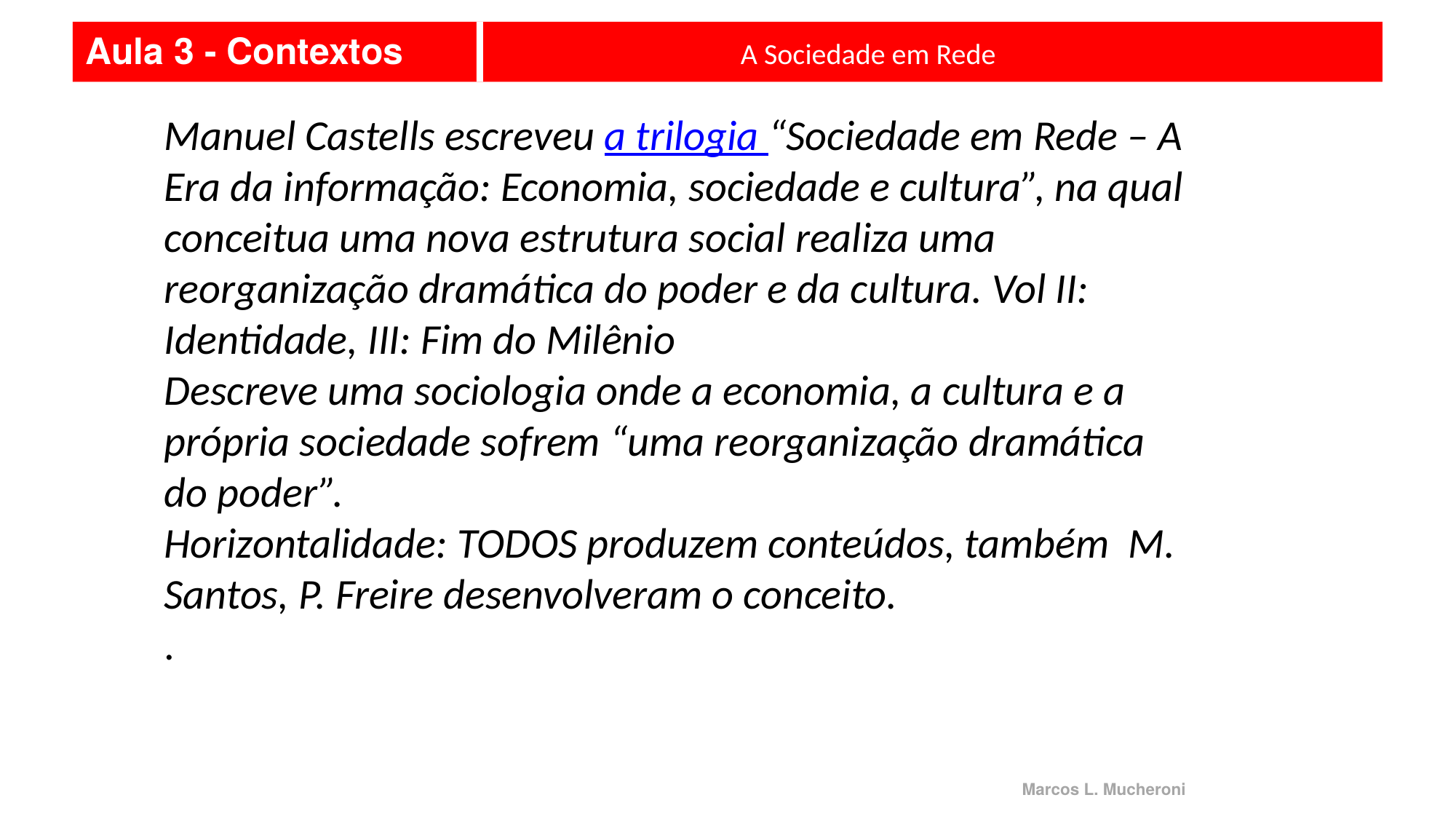

Aula 3 - Contextos				A Sociedade em Rede

Manuel Castells escreveu a trilogia “Sociedade em Rede – A Era da informação: Economia, sociedade e cultura”, na qual conceitua uma nova estrutura social realiza uma reorganização dramática do poder e da cultura. Vol II: Identidade, III: Fim do Milênio
Descreve uma sociologia onde a economia, a cultura e a própria sociedade sofrem “uma reorganização dramática do poder”.
Horizontalidade: TODOS produzem conteúdos, também  M. Santos, P. Freire desenvolveram o conceito.
.
Marcos L. Mucheroni